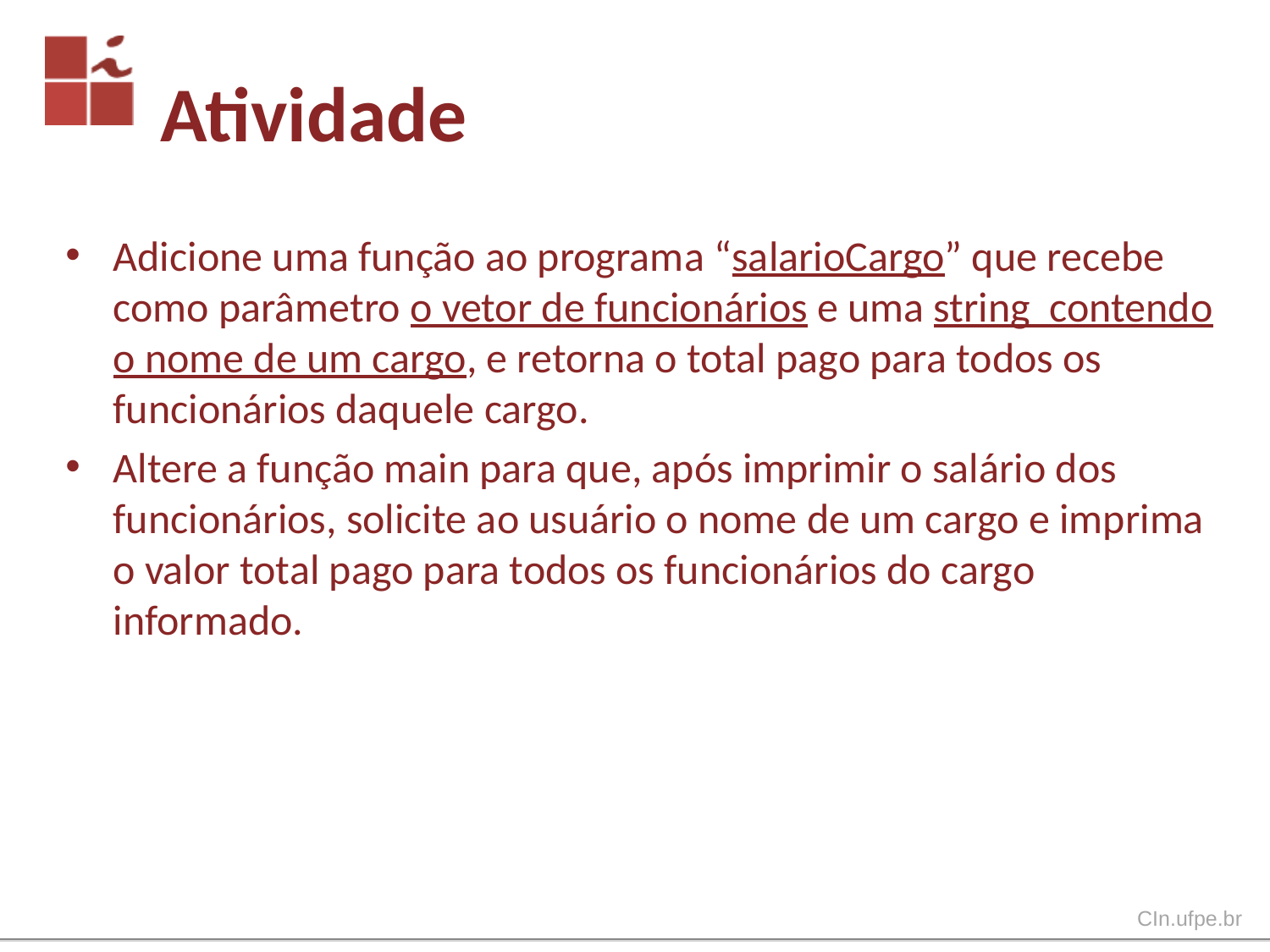

# Atividade
Adicione uma função ao programa “salarioCargo” que recebe como parâmetro o vetor de funcionários e uma string  contendo o nome de um cargo, e retorna o total pago para todos os funcionários daquele cargo.
Altere a função main para que, após imprimir o salário dos funcionários, solicite ao usuário o nome de um cargo e imprima o valor total pago para todos os funcionários do cargo informado.